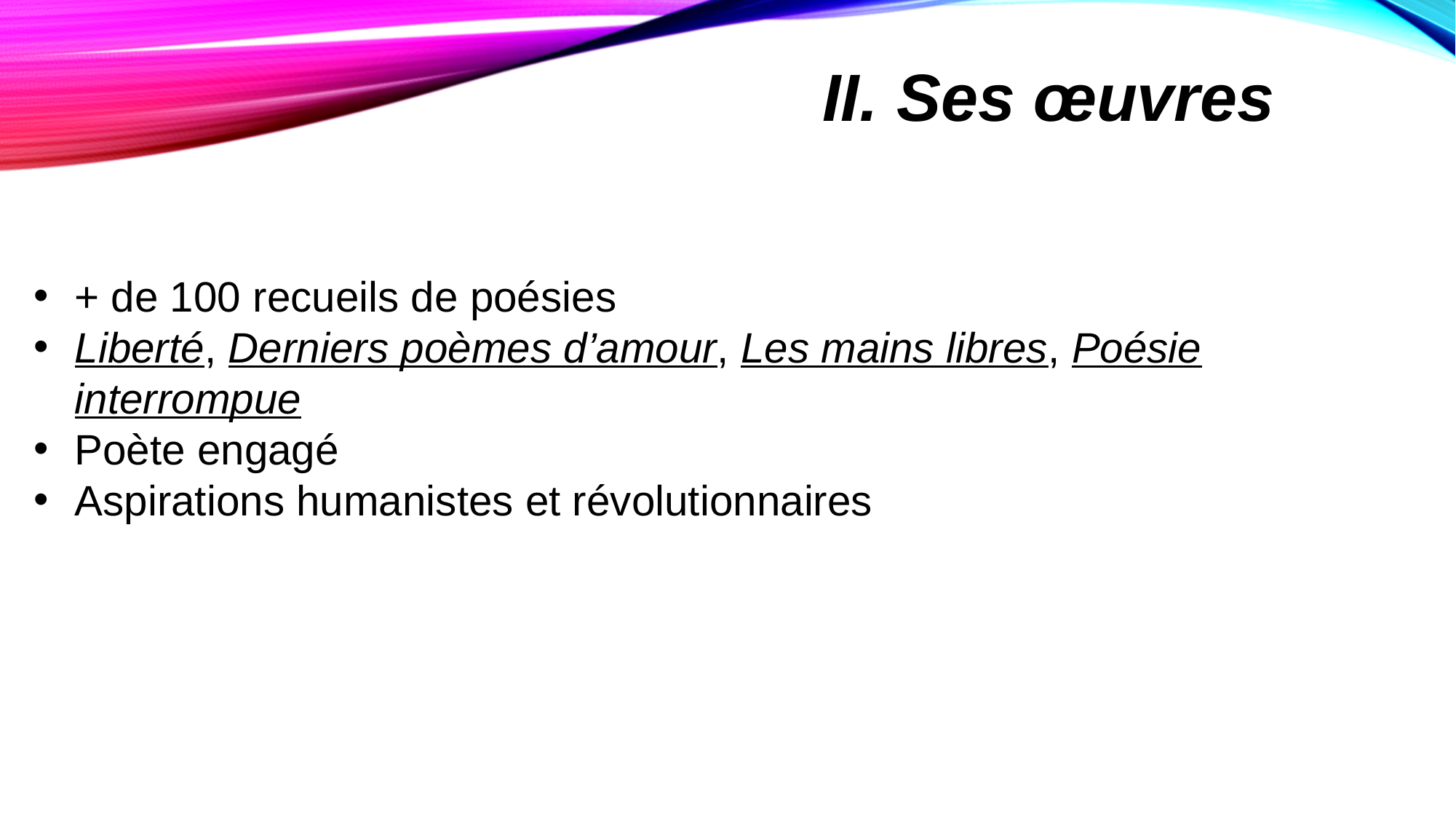

II. Ses œuvres
+ de 100 recueils de poésies
Liberté, Derniers poèmes d’amour, Les mains libres, Poésie interrompue
Poète engagé
Aspirations humanistes et révolutionnaires